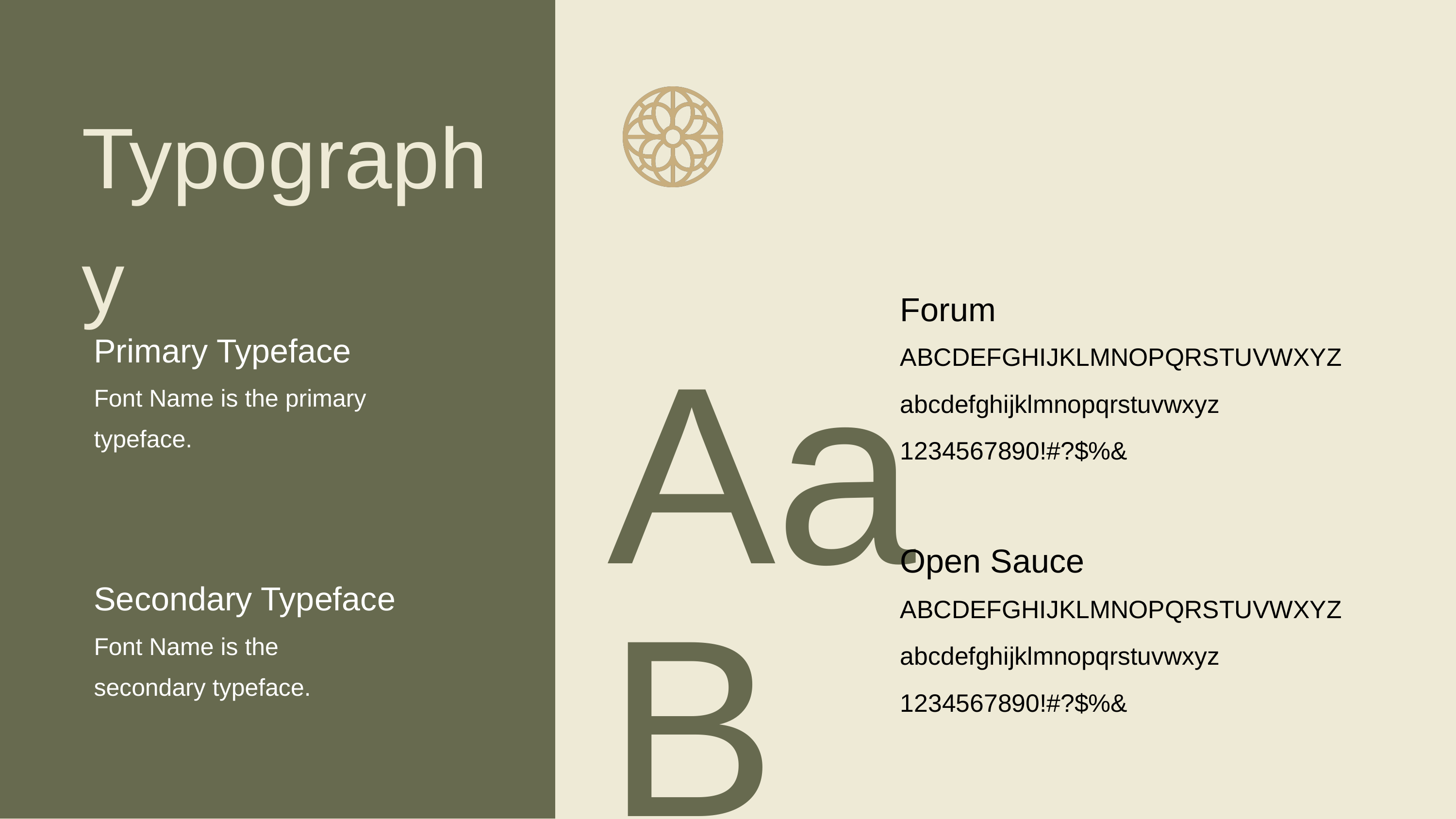

Typography

Aa
Forum
Primary Typeface
ABCDEFGHIJKLMNOPQRSTUVWXYZ
Font Name is the primary typeface.
abcdefghijklmnopqrstuvwxyz
1234567890!#?$%&

Bb
Open Sauce
Secondary Typeface
ABCDEFGHIJKLMNOPQRSTUVWXYZ
Font Name is the secondary typeface.
abcdefghijklmnopqrstuvwxyz
1234567890!#?$%&